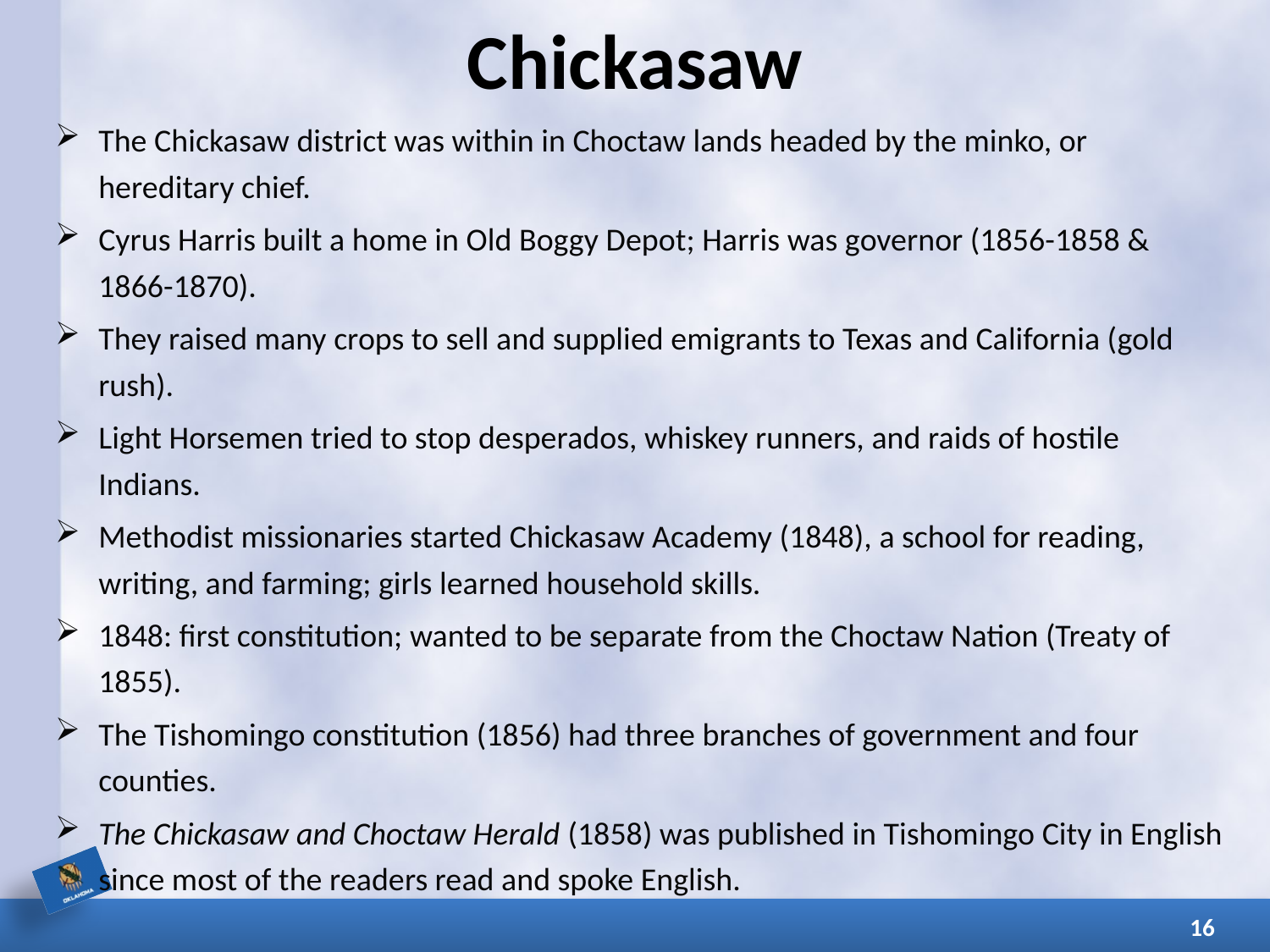

# Chickasaw
The Chickasaw district was within in Choctaw lands headed by the minko, or hereditary chief.
Cyrus Harris built a home in Old Boggy Depot; Harris was governor (1856-1858 & 1866-1870).
They raised many crops to sell and supplied emigrants to Texas and California (gold rush).
Light Horsemen tried to stop desperados, whiskey runners, and raids of hostile Indians.
Methodist missionaries started Chickasaw Academy (1848), a school for reading, writing, and farming; girls learned household skills.
1848: first constitution; wanted to be separate from the Choctaw Nation (Treaty of 1855).
The Tishomingo constitution (1856) had three branches of government and four counties.
The Chickasaw and Choctaw Herald (1858) was published in Tishomingo City in English since most of the readers read and spoke English.

16